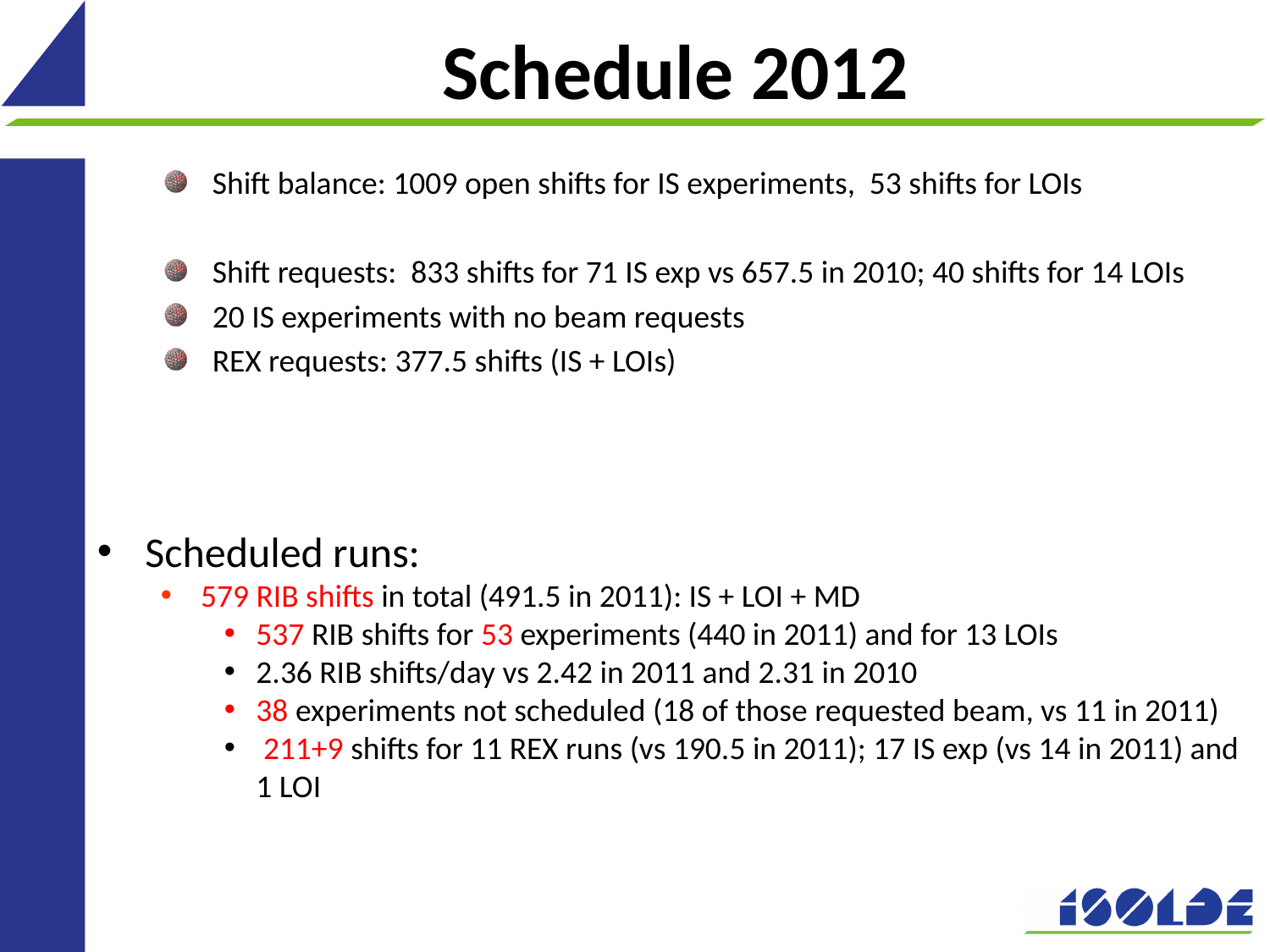

# Schedule 2012
Shift balance: 1009 open shifts for IS experiments,  53 shifts for LOIs

Shift requests:  833 shifts for 71 IS exp vs 657.5 in 2010; 40 shifts for 14 LOIs
20 IS experiments with no beam requests
REX requests: 377.5 shifts (IS + LOIs)

Scheduled runs:
579 RIB shifts in total (491.5 in 2011): IS + LOI + MD
537 RIB shifts for 53 experiments (440 in 2011) and for 13 LOIs
2.36 RIB shifts/day vs 2.42 in 2011 and 2.31 in 2010
38 experiments not scheduled (18 of those requested beam, vs 11 in 2011)
 211+9 shifts for 11 REX runs (vs 190.5 in 2011); 17 IS exp (vs 14 in 2011) and 1 LOI
3